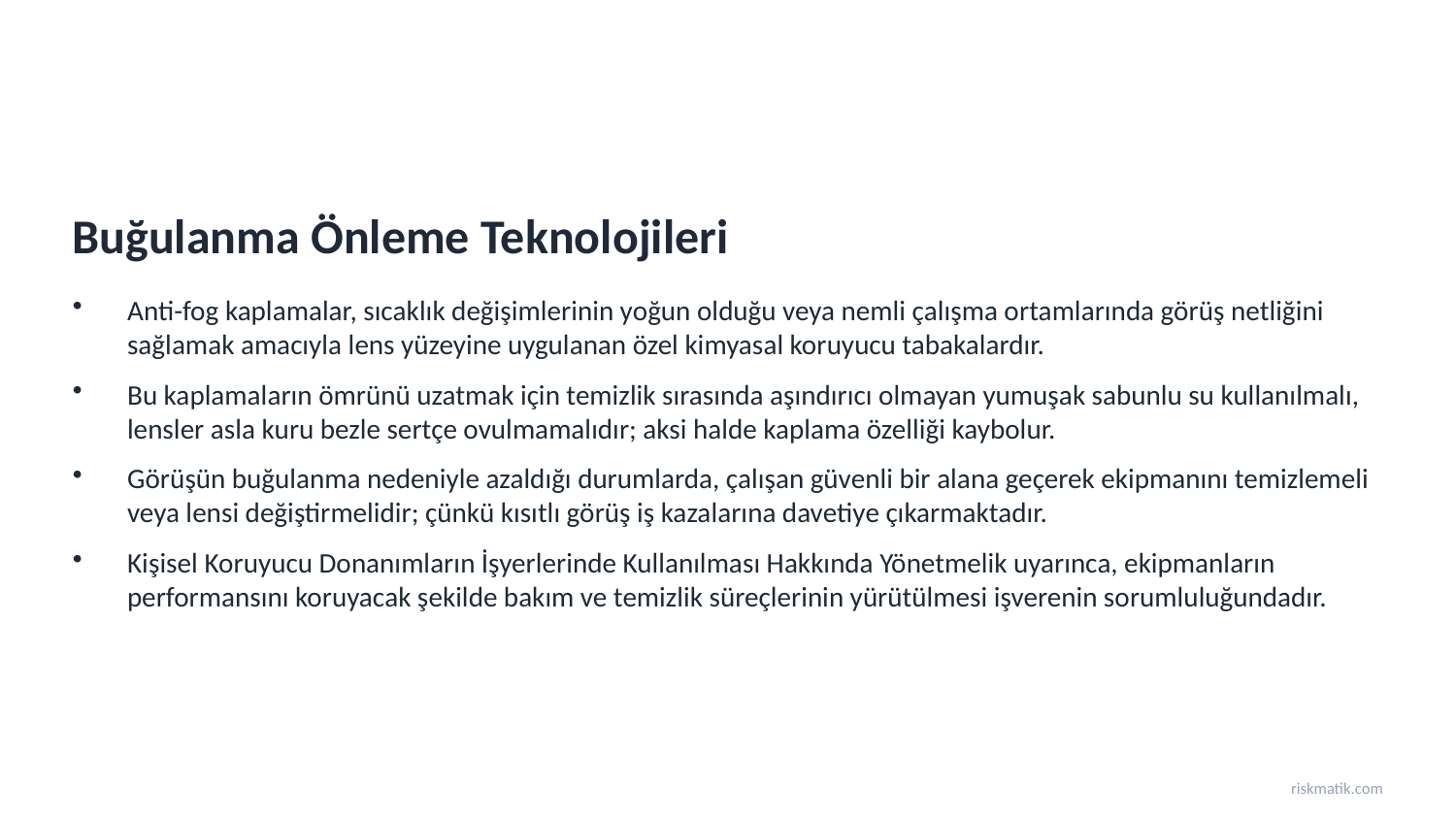

Buğulanma Önleme Teknolojileri
Anti-fog kaplamalar, sıcaklık değişimlerinin yoğun olduğu veya nemli çalışma ortamlarında görüş netliğini sağlamak amacıyla lens yüzeyine uygulanan özel kimyasal koruyucu tabakalardır.
Bu kaplamaların ömrünü uzatmak için temizlik sırasında aşındırıcı olmayan yumuşak sabunlu su kullanılmalı, lensler asla kuru bezle sertçe ovulmamalıdır; aksi halde kaplama özelliği kaybolur.
Görüşün buğulanma nedeniyle azaldığı durumlarda, çalışan güvenli bir alana geçerek ekipmanını temizlemeli veya lensi değiştirmelidir; çünkü kısıtlı görüş iş kazalarına davetiye çıkarmaktadır.
Kişisel Koruyucu Donanımların İşyerlerinde Kullanılması Hakkında Yönetmelik uyarınca, ekipmanların performansını koruyacak şekilde bakım ve temizlik süreçlerinin yürütülmesi işverenin sorumluluğundadır.
riskmatik.com